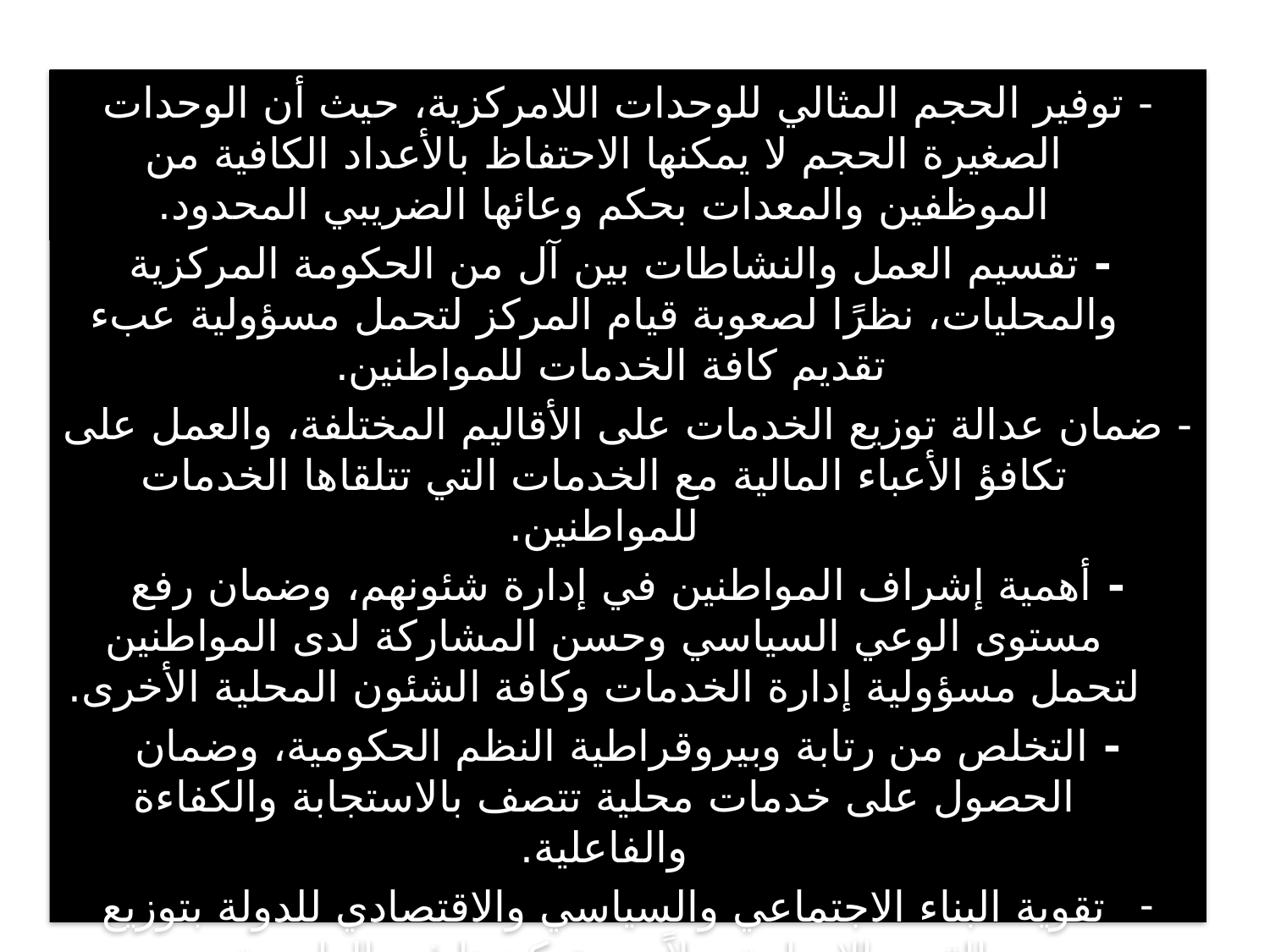

- توفير الحجم المثالي للوحدات اللامركزية، حيث أن الوحدات الصغيرة الحجم لا يمكنها الاحتفاظ بالأعداد الكافية من الموظفين والمعدات بحكم وعائها الضريبي المحدود.
 - تقسيم العمل والنشاطات بين آل من الحكومة المركزية والمحليات، نظرًا لصعوبة قيام المركز لتحمل مسؤولية عبء تقديم كافة الخدمات للمواطنين.
- ضمان عدالة توزيع الخدمات على الأقاليم المختلفة، والعمل على تكافؤ الأعباء المالية مع الخدمات التي تتلقاها الخدمات للمواطنين.
- أهمية إشراف المواطنين في إدارة شئونهم، وضمان رفع مستوى الوعي السياسي وحسن المشاركة لدى المواطنين لتحمل مسؤولية إدارة الخدمات وكافة الشئون المحلية الأخرى.
- التخلص من رتابة وبيروقراطية النظم الحكومية، وضمان الحصول على خدمات محلية تتصف بالاستجابة والكفاءة والفاعلية.
تقوية البناء الاجتماعي والسياسي والاقتصادي للدولة بتوزيع القوى الإيجابية بدلاً من تركيزها في العاصمة.
 - تدريب وتأهيل القيادات المحلية على أساليب الحكم.